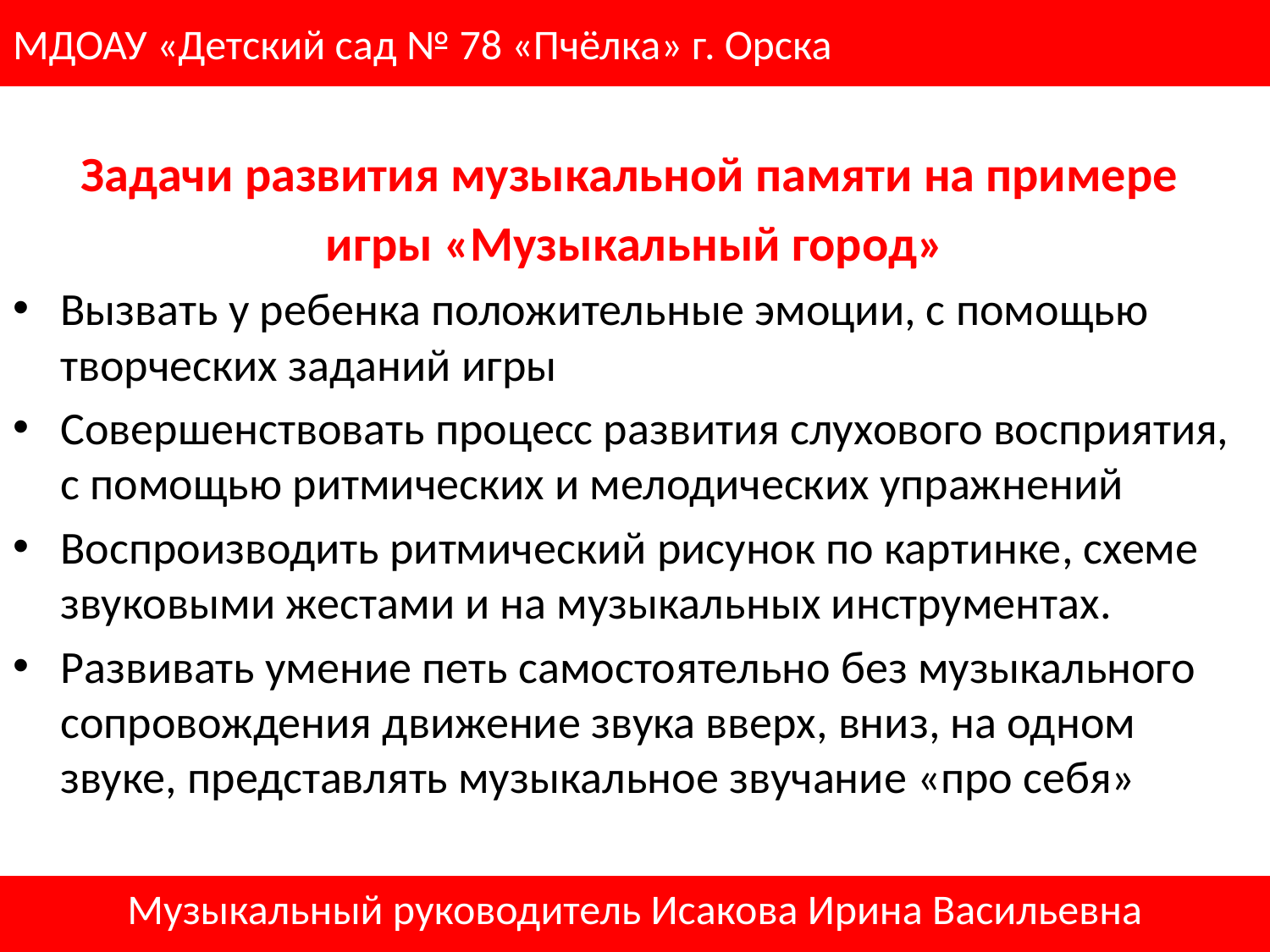

# МДОАУ «Детский сад № 78 «Пчёлка» г. Орска
Задачи развития музыкальной памяти на примере
игры «Музыкальный город»
Вызвать у ребенка положительные эмоции, с помощью творческих заданий игры
Совершенствовать процесс развития слухового восприятия, с помощью ритмических и мелодических упражнений
Воспроизводить ритмический рисунок по картинке, схеме звуковыми жестами и на музыкальных инструментах.
Развивать умение петь самостоятельно без музыкального сопровождения движение звука вверх, вниз, на одном звуке, представлять музыкальное звучание «про себя»

Музыкальный руководитель Исакова Ирина Васильевна